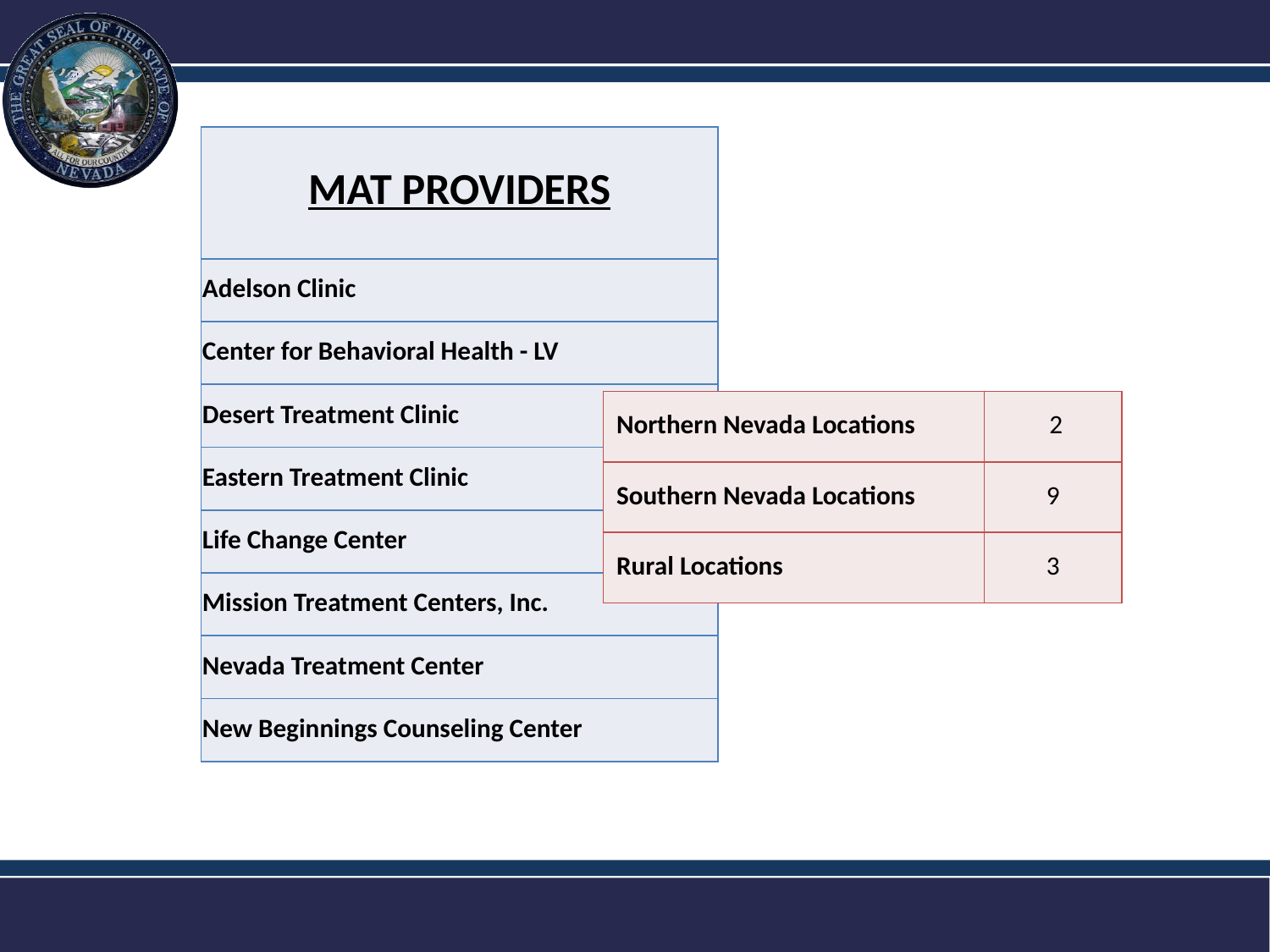

| MAT PROVIDERS |
| --- |
| Adelson Clinic |
| Center for Behavioral Health - LV |
| Desert Treatment Clinic |
| Eastern Treatment Clinic |
| Life Change Center |
| Mission Treatment Centers, Inc. |
| Nevada Treatment Center |
| New Beginnings Counseling Center |
| Northern Nevada Locations | 2 |
| --- | --- |
| Southern Nevada Locations | 9 |
| Rural Locations | 3 |
Department of Health and Human Services
18